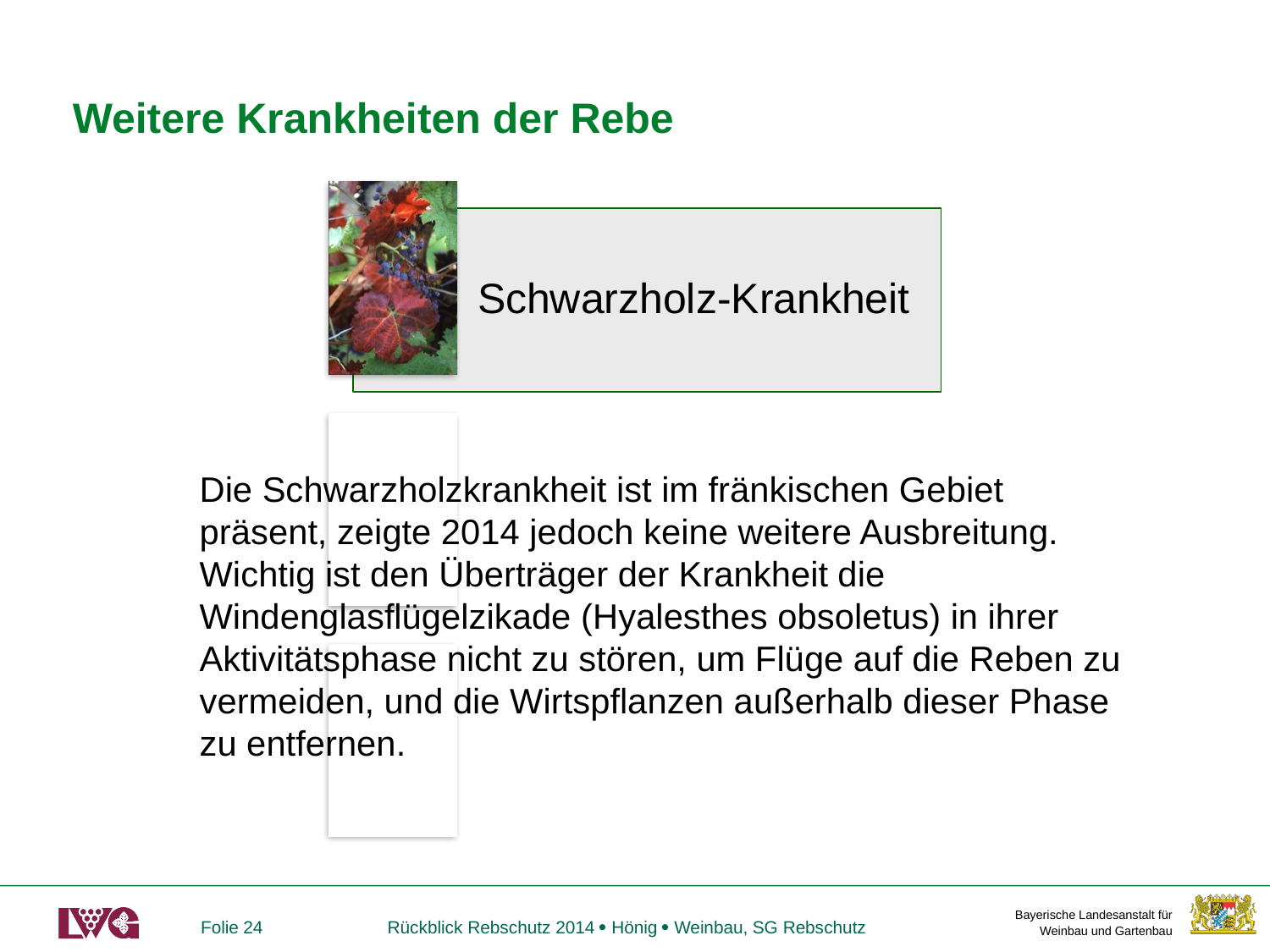

# Weitere Krankheiten der Rebe
Schwarzholz-Krankheit

Die Schwarzholzkrankheit ist im fränkischen Gebiet präsent, zeigte 2014 jedoch keine weitere Ausbreitung. Wichtig ist den Überträger der Krankheit die Windenglasflügelzikade (Hyalesthes obsoletus) in ihrer Aktivitätsphase nicht zu stören, um Flüge auf die Reben zu vermeiden, und die Wirtspflanzen außerhalb dieser Phase zu entfernen.